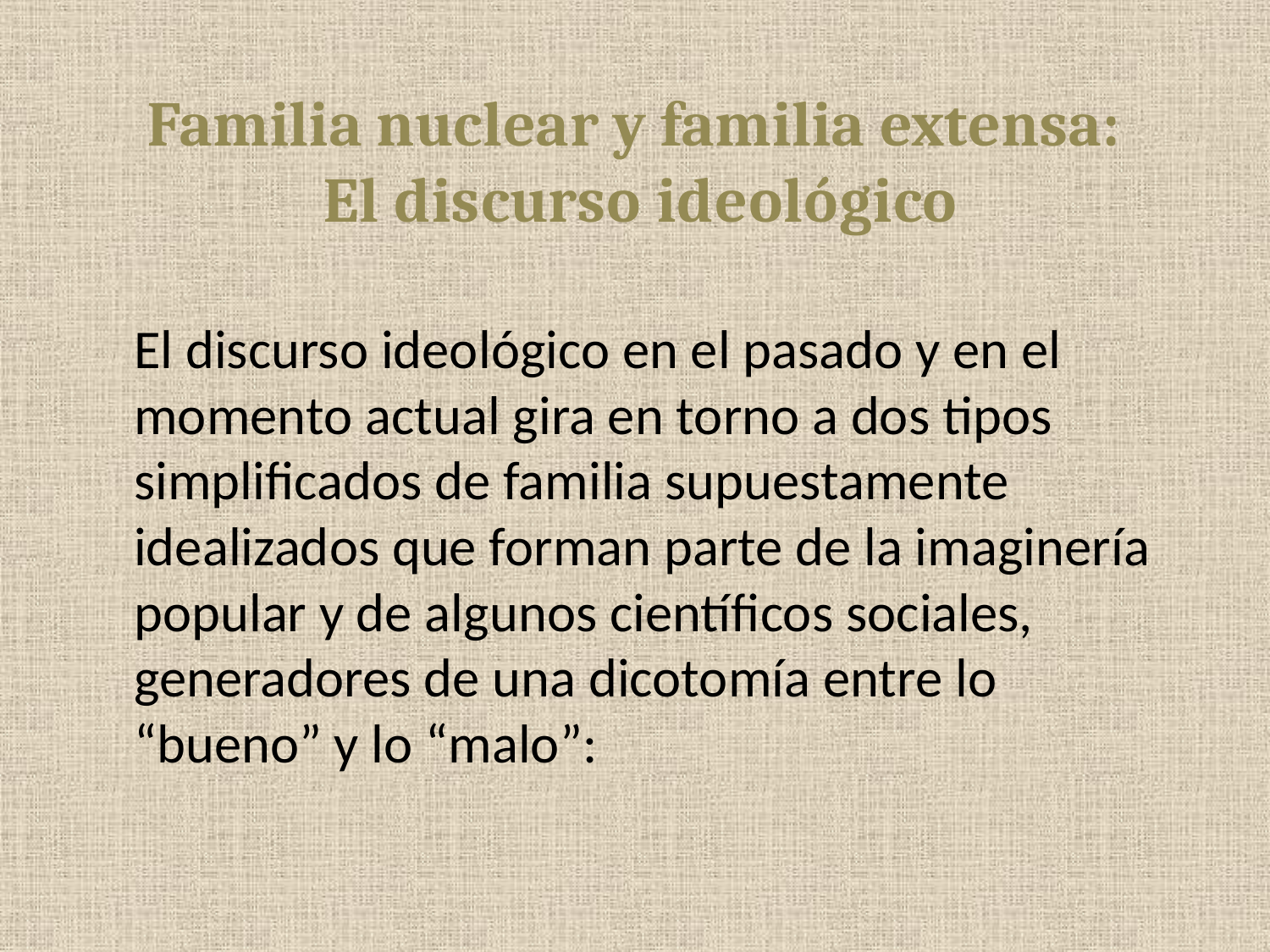

# Familia nuclear y familia extensa: El discurso ideológico
	El discurso ideológico en el pasado y en el momento actual gira en torno a dos tipos simplificados de familia supuestamente idealizados que forman parte de la imaginería popular y de algunos científicos sociales, generadores de una dicotomía entre lo “bueno” y lo “malo”: